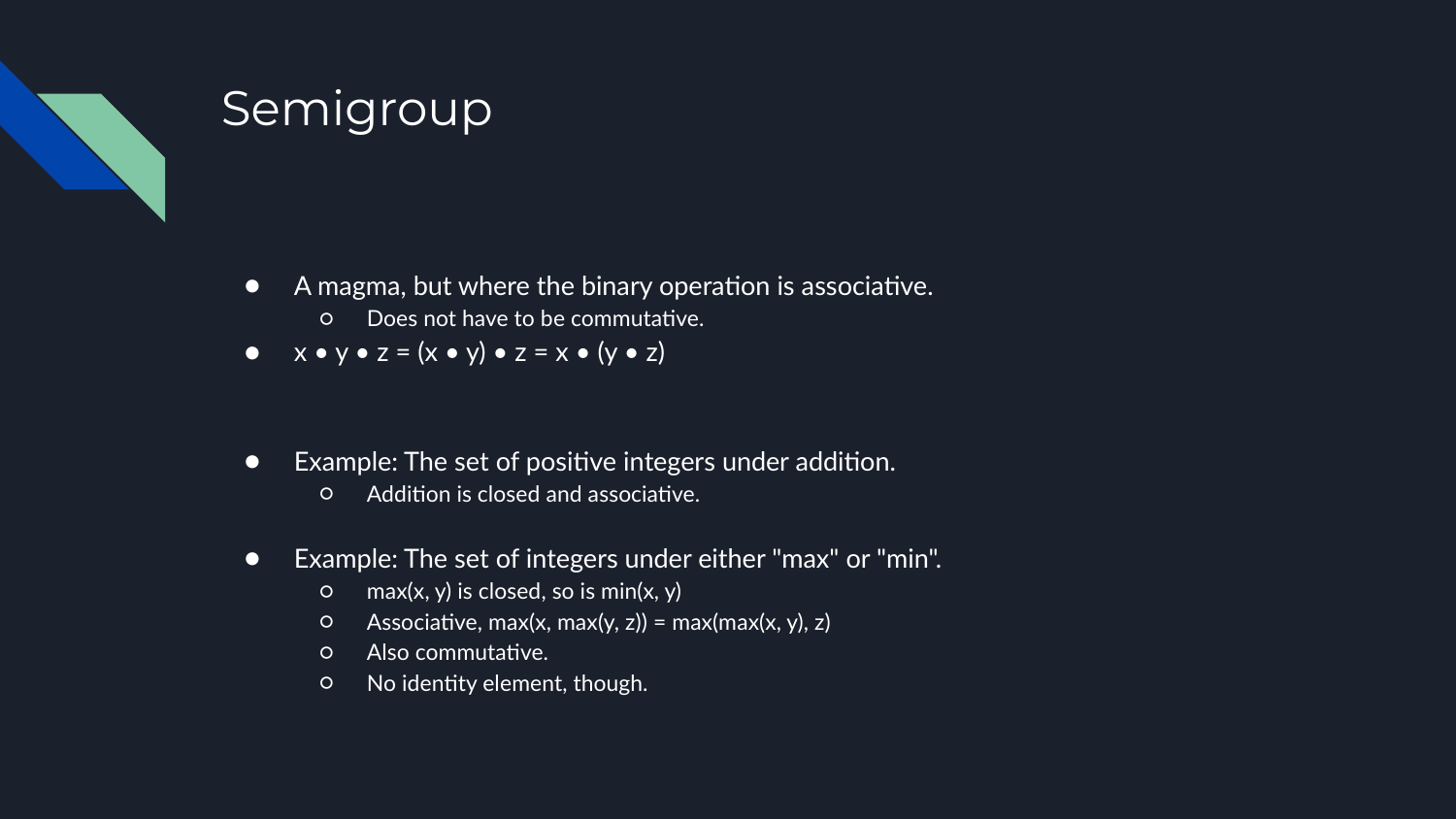

# Semigroup
A magma, but where the binary operation is associative.
Does not have to be commutative.
x • y • z = (x • y) • z = x • (y • z)
Example: The set of positive integers under addition.
Addition is closed and associative.
Example: The set of integers under either "max" or "min".
max(x, y) is closed, so is min(x, y)
Associative, max(x, max(y, z)) = max(max(x, y), z)
Also commutative.
No identity element, though.